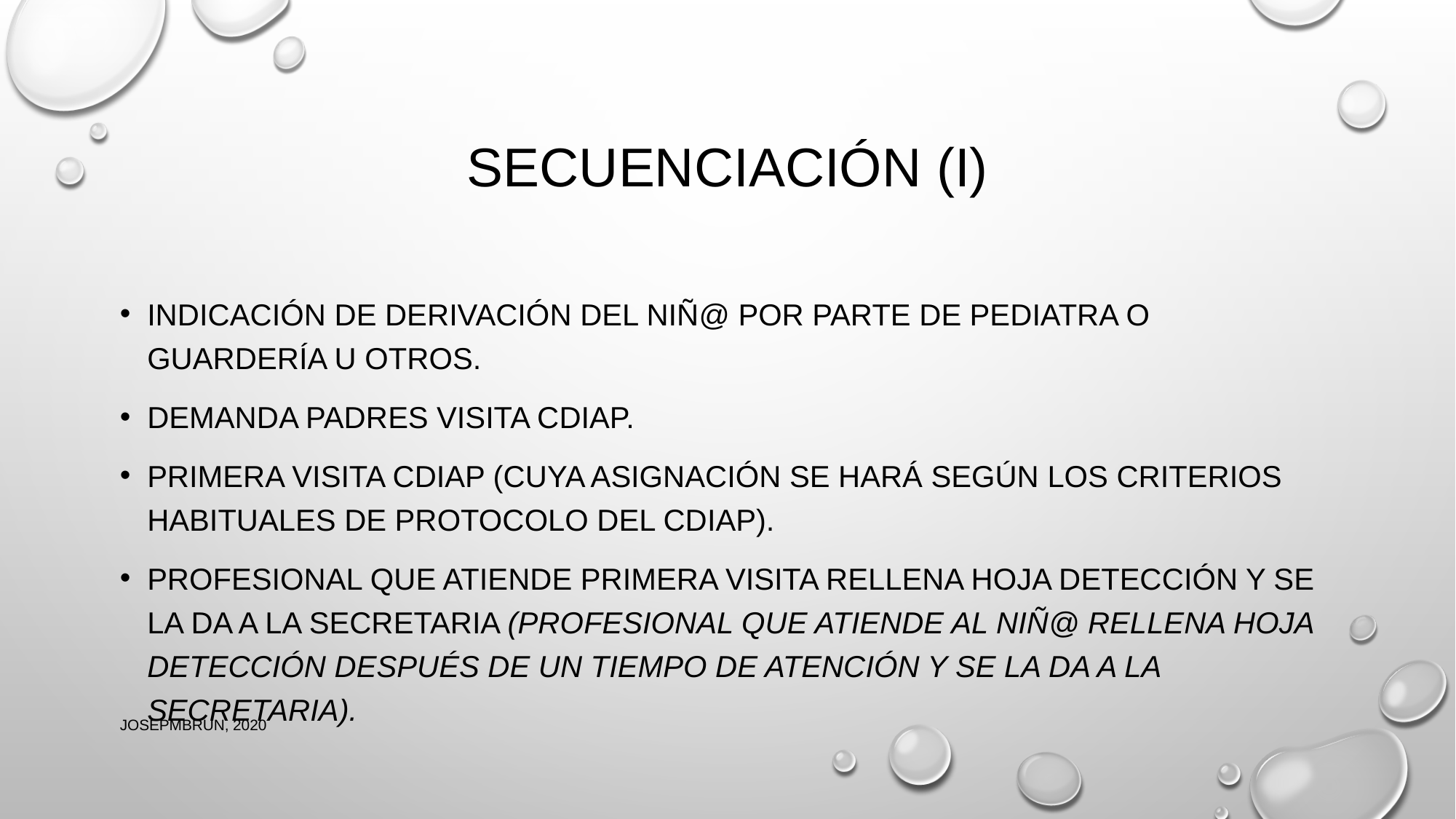

# SECUENCIACIÓN (I)
Indicación de derivación del niñ@ por parte de pediatra o guardería u otros.
Demanda padres visita CDIAP.
Primera visita CDIAP (cuya asignación se hará según los criterios habituales de protocolo del CDIAP).
Profesional que atiende primera visita rellena hoja detección y se la da a la secretaria (profesional que atiende al niñ@ rellena hoja detección después de un tiempo de atención y se la da a la secretaria).

JOSEPMBRUN, 2020